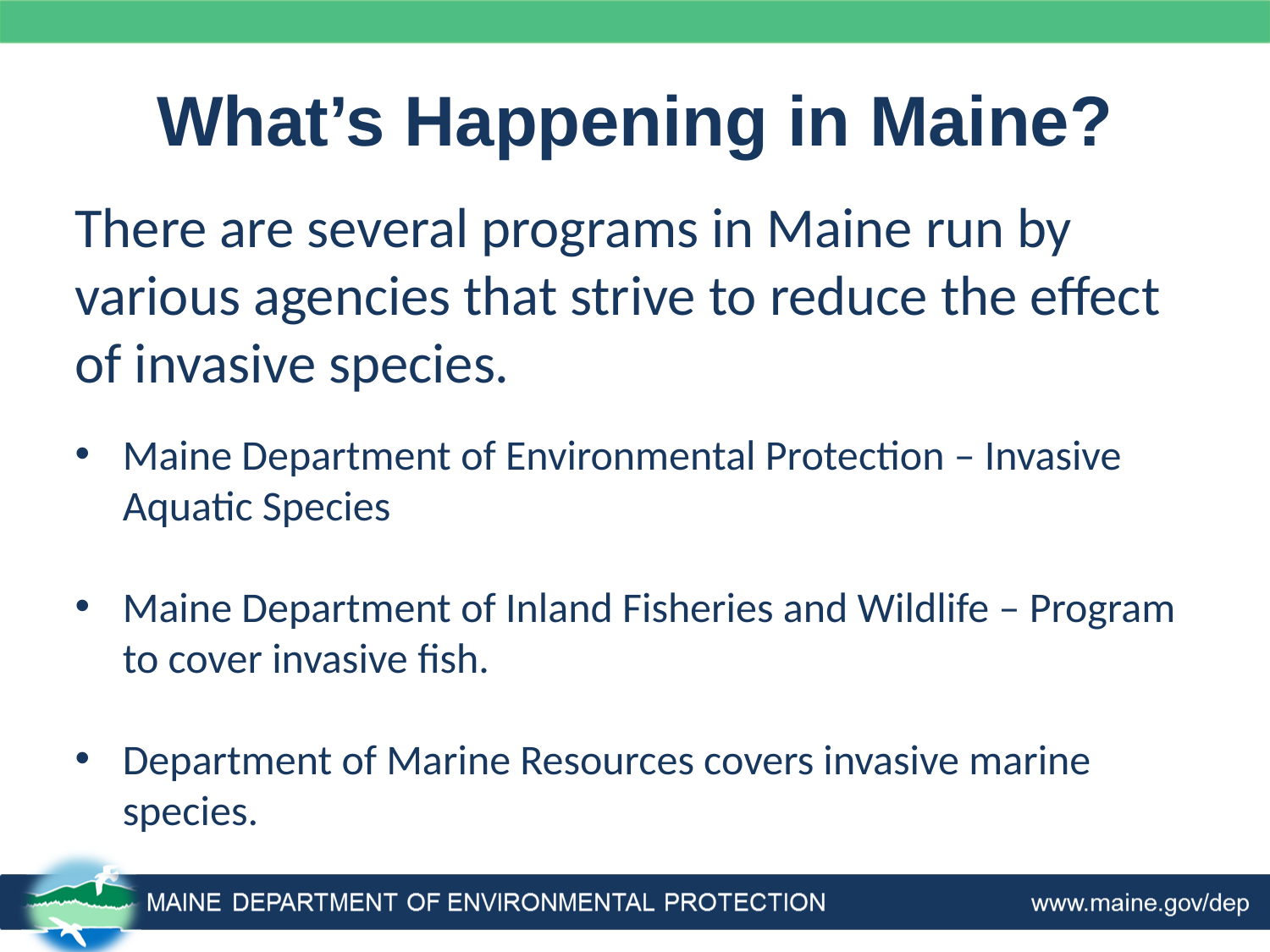

# What’s Happening in Maine?
There are several programs in Maine run by various agencies that strive to reduce the effect of invasive species.

Maine Department of Environmental Protection – Invasive Aquatic Species

Maine Department of Inland Fisheries and Wildlife – Program to cover invasive fish.

Department of Marine Resources covers invasive marine species.